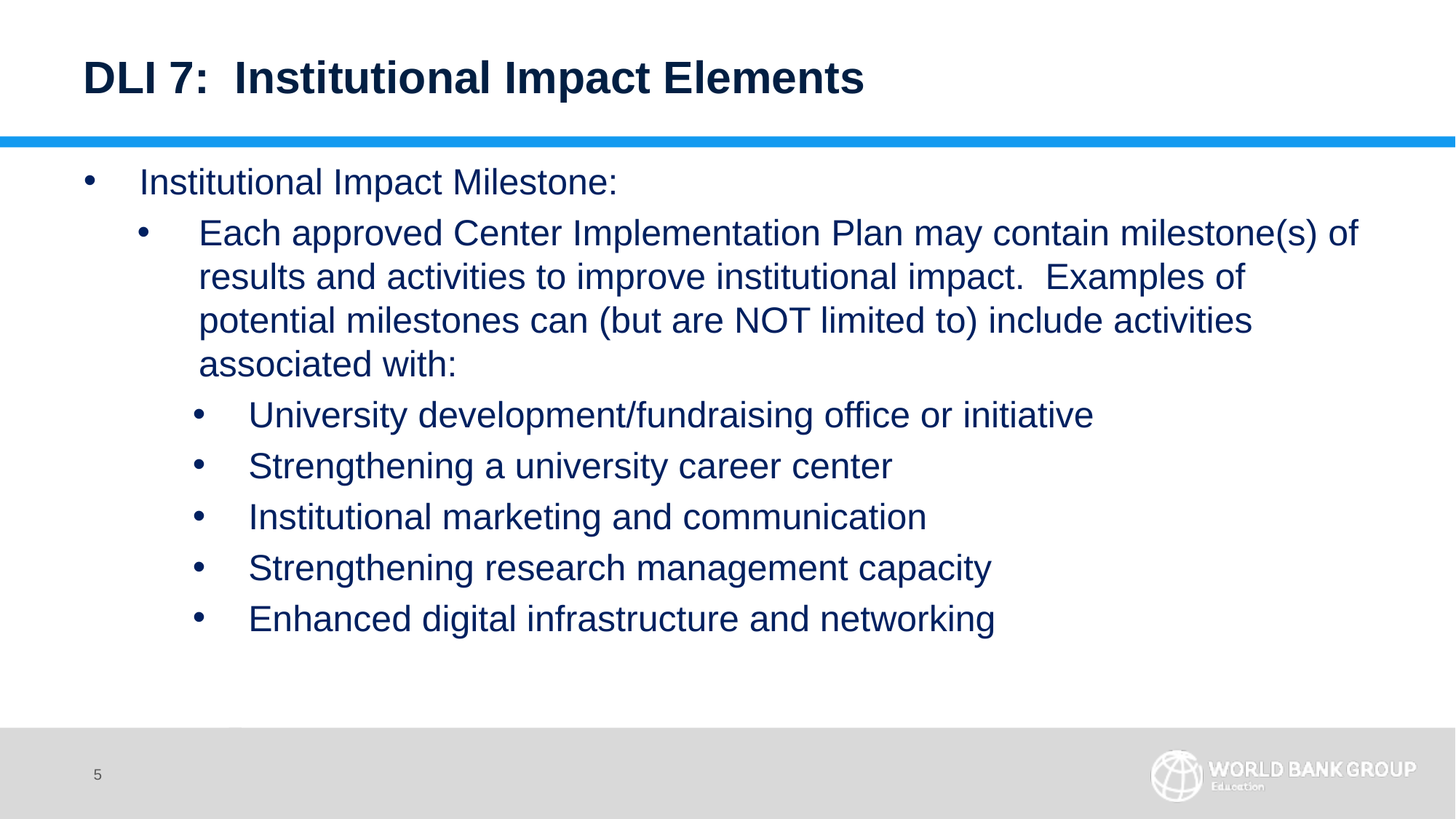

# DLI 7:  Institutional Impact Elements
Institutional Impact Milestone:
Each approved Center Implementation Plan may contain milestone(s) of results and activities to improve institutional impact.  Examples of potential milestones can (but are NOT limited to) include activities associated with:
University development/fundraising office or initiative
Strengthening a university career center
Institutional marketing and communication
Strengthening research management capacity
Enhanced digital infrastructure and networking

5